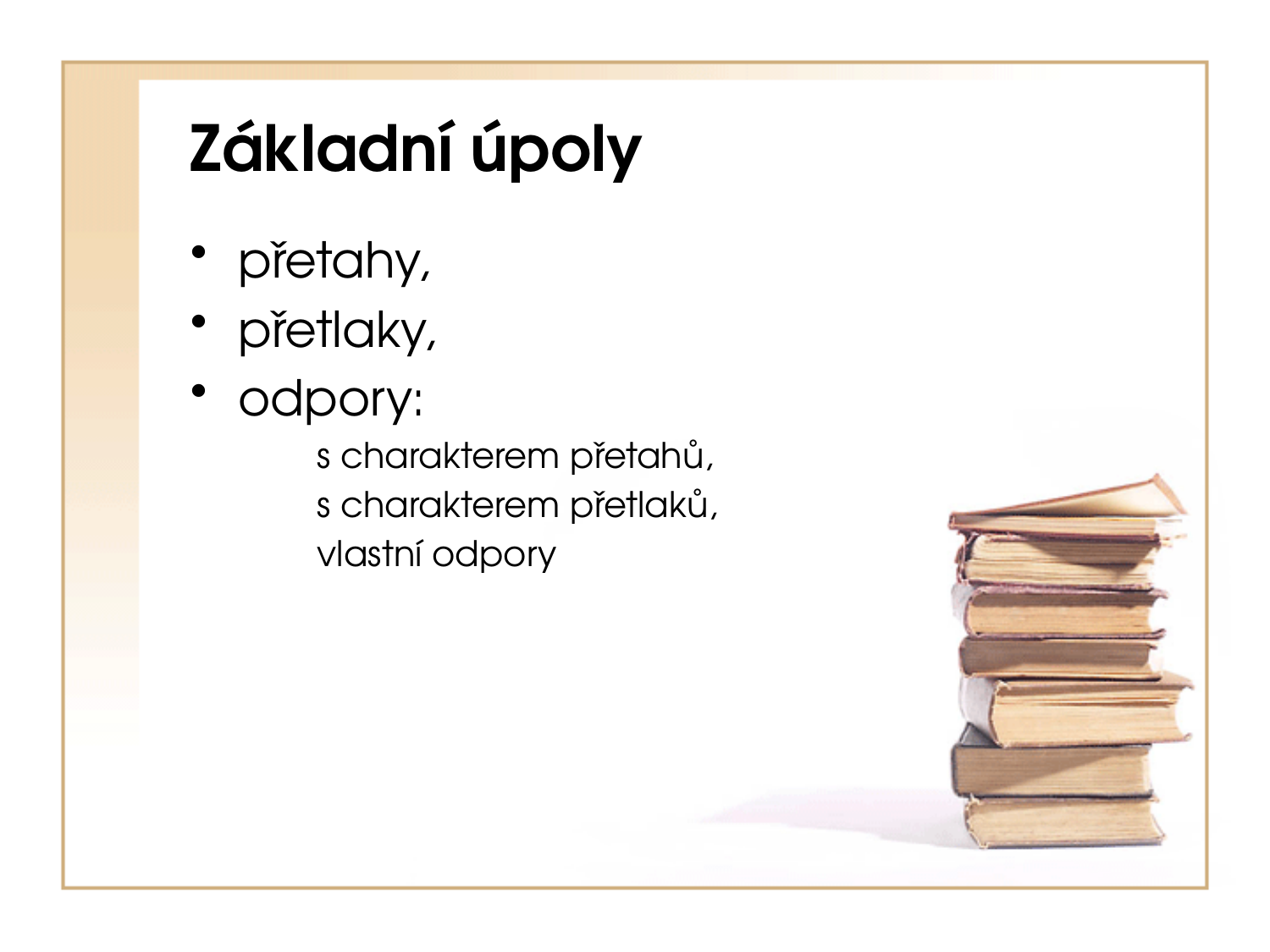

# Základní úpoly
přetahy,
přetlaky,
odpory:
s charakterem přetahů,
s charakterem přetlaků,
vlastní odpory